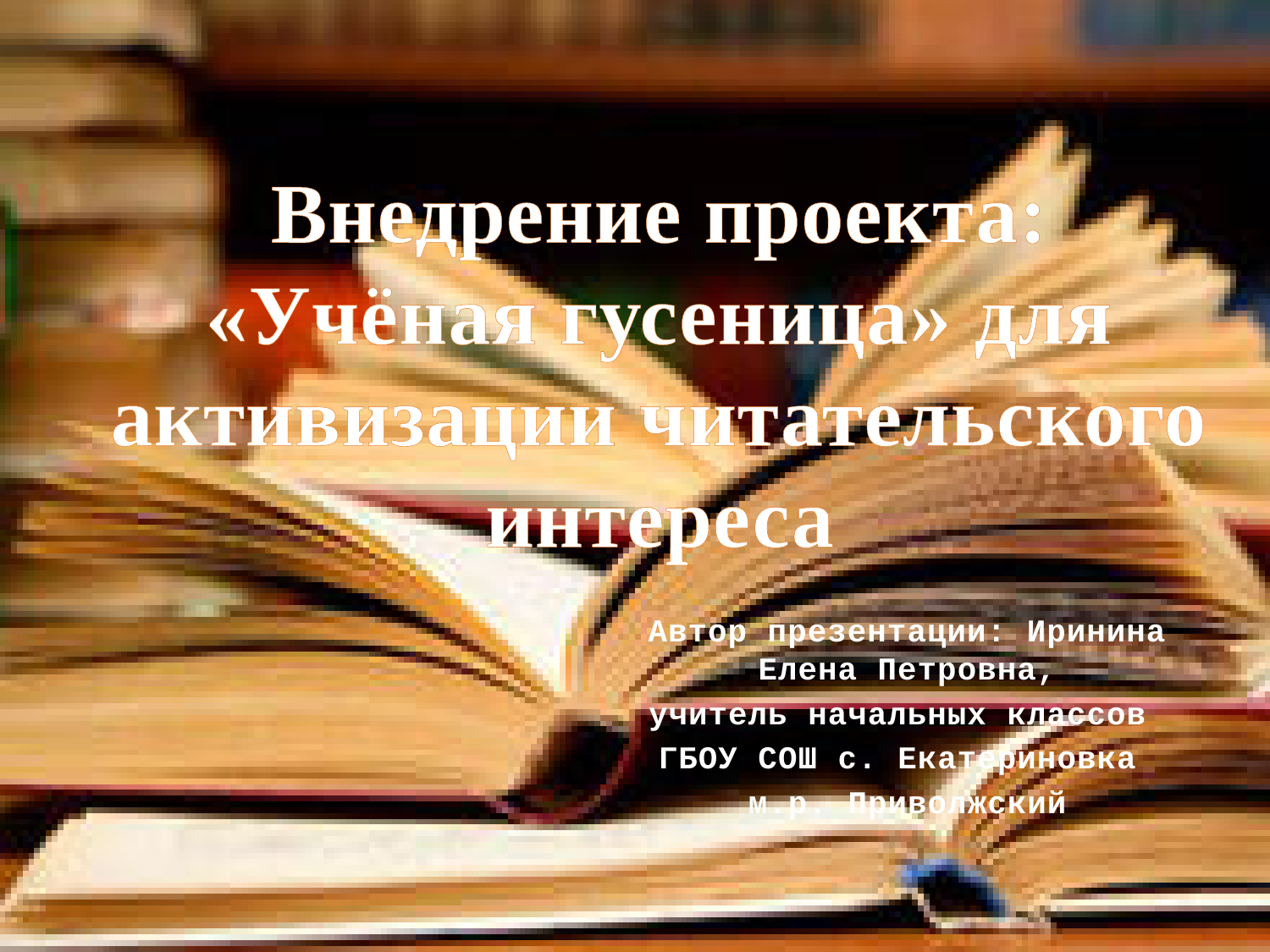

# Внедрение проекта: «Учёная гусеница» для активизации читательского интереса
Автор презентации: Иринина Елена Петровна,
учитель начальных классов
ГБОУ СОШ с. Екатериновка
м.р. Приволжский